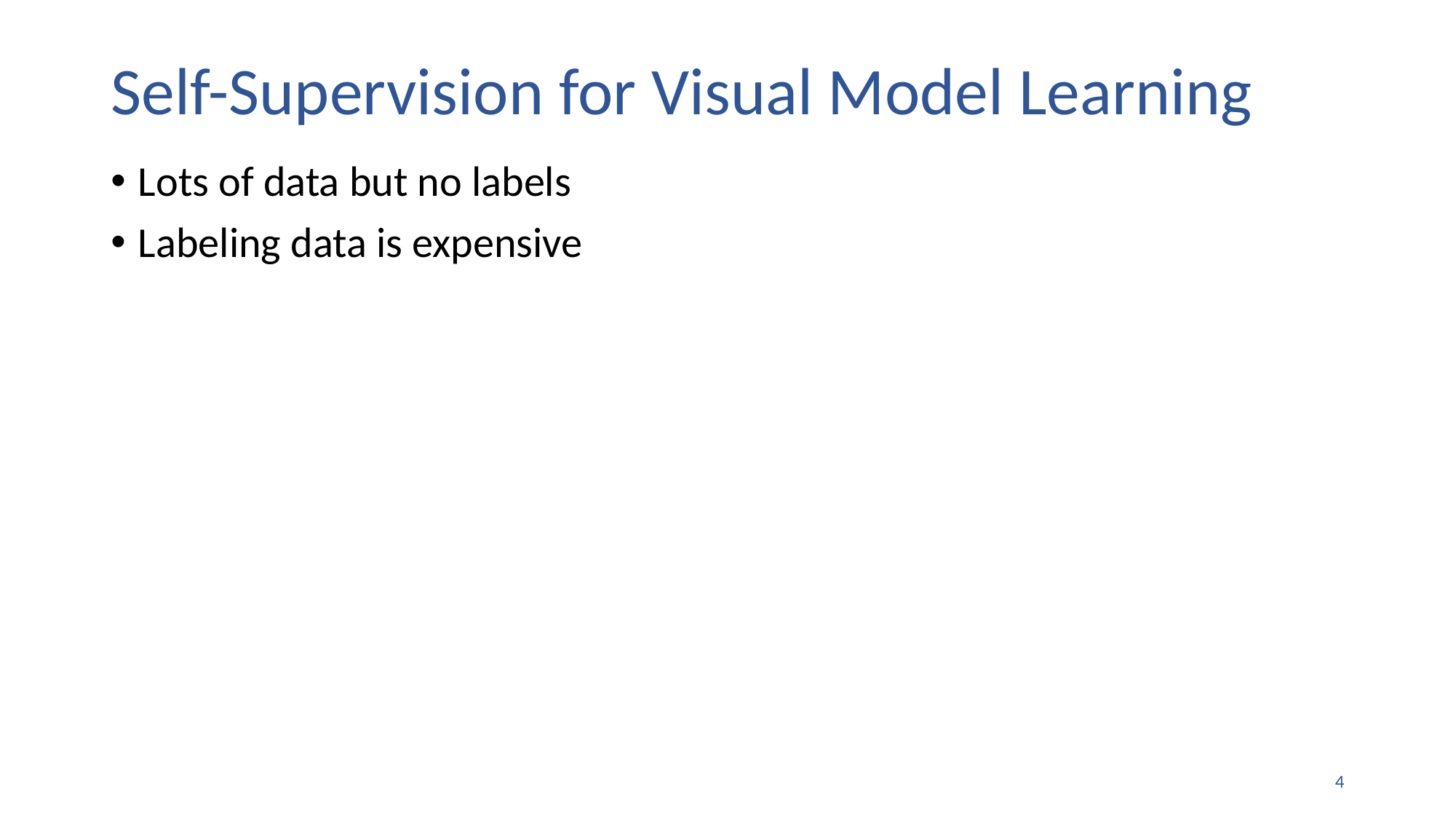

# Self-Supervision for Visual Model Learning
Lots of data but no labels
Labeling data is expensive
4